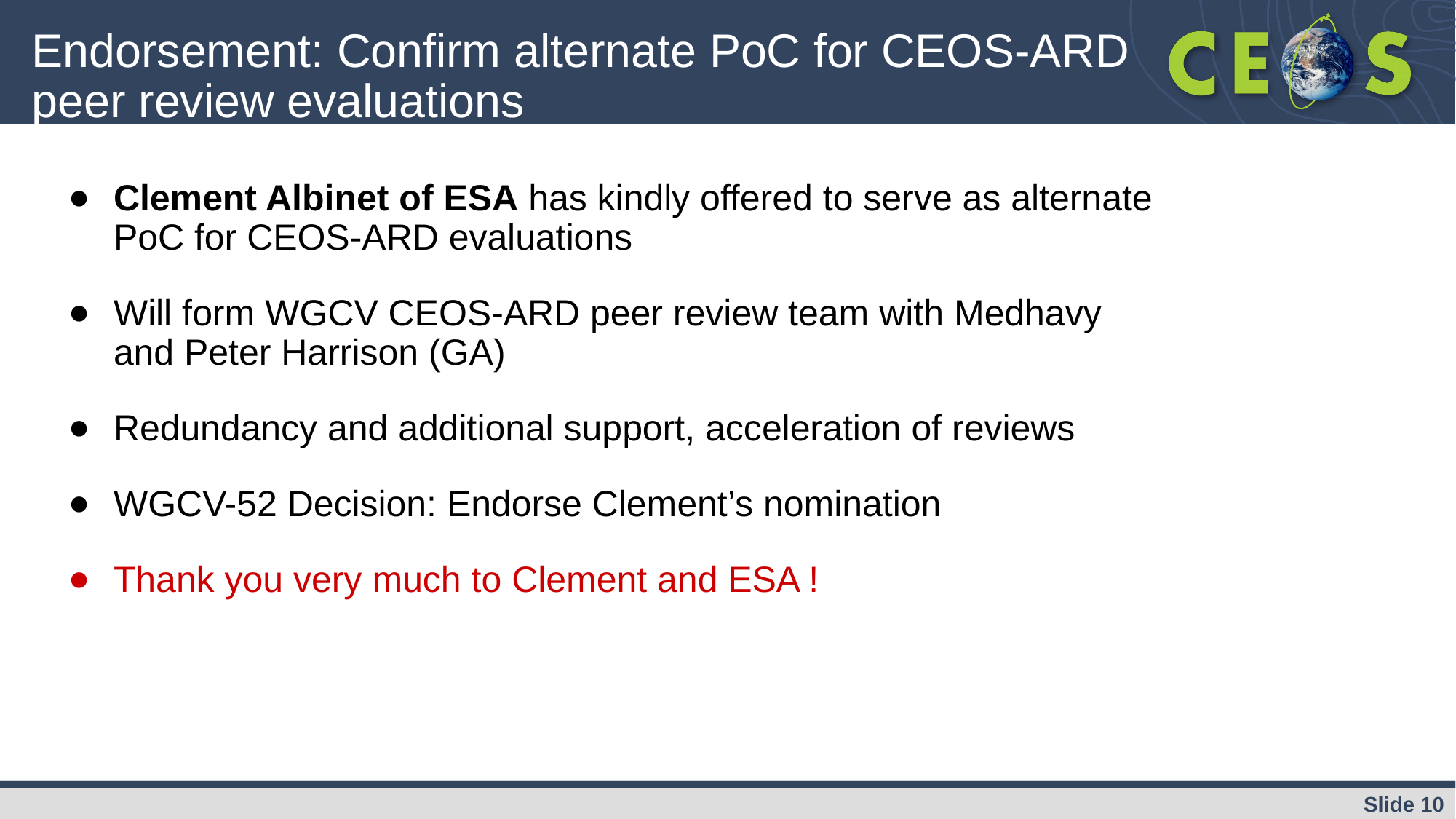

# Endorsement: Confirm alternate PoC for CEOS-ARD peer review evaluations

Clement Albinet of ESA has kindly offered to serve as alternate PoC for CEOS-ARD evaluations
Will form WGCV CEOS-ARD peer review team with Medhavy and Peter Harrison (GA)
Redundancy and additional support, acceleration of reviews
WGCV-52 Decision: Endorse Clement’s nomination
Thank you very much to Clement and ESA !